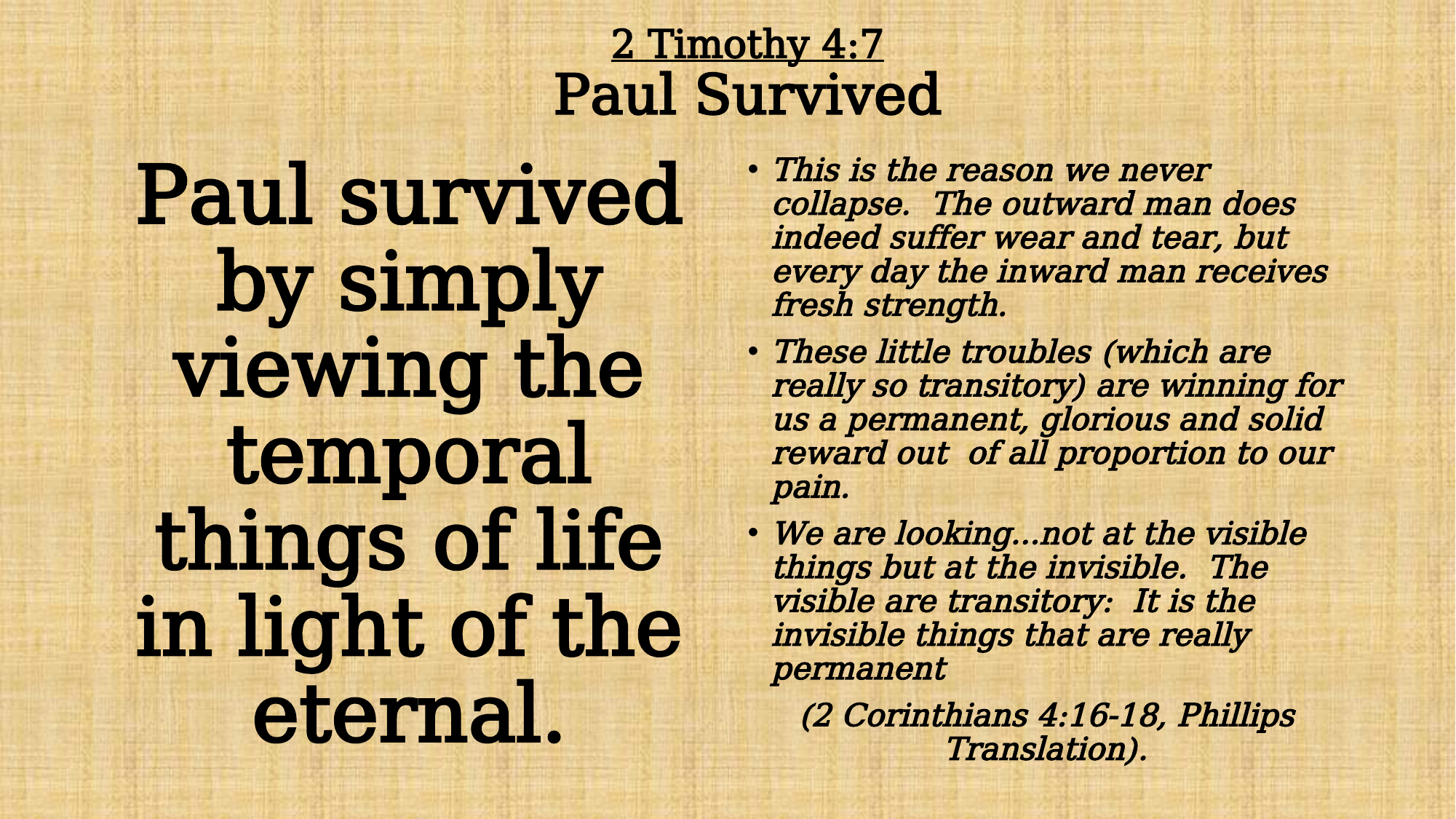

# 2 Timothy 4:7 Paul Survived
Paul survived by simply viewing the temporal things of life in light of the eternal.
This is the reason we never collapse.  The outward man does indeed suffer wear and tear, but every day the inward man receives fresh strength.
These little troubles (which are really so transitory) are winning for us a permanent, glorious and solid reward out  of all proportion to our pain.
We are looking…not at the visible things but at the invisible.  The visible are transitory:  It is the invisible things that are really permanent
(2 Corinthians 4:16-18, Phillips Translation).